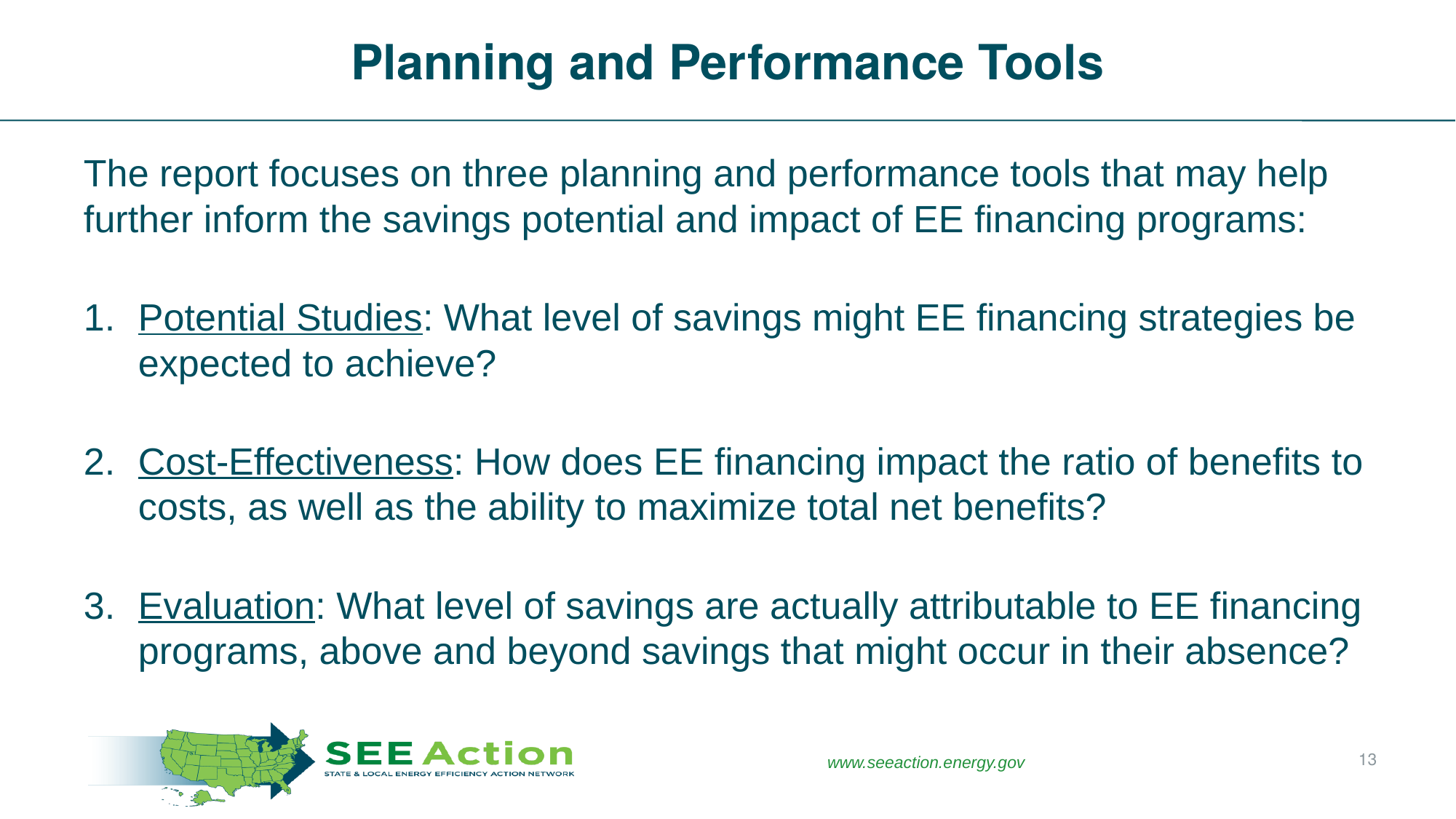

# Planning and Performance Tools
The report focuses on three planning and performance tools that may help further inform the savings potential and impact of EE financing programs:
Potential Studies: What level of savings might EE financing strategies be expected to achieve?
Cost-Effectiveness: How does EE financing impact the ratio of benefits to costs, as well as the ability to maximize total net benefits?
Evaluation: What level of savings are actually attributable to EE financing programs, above and beyond savings that might occur in their absence?
13